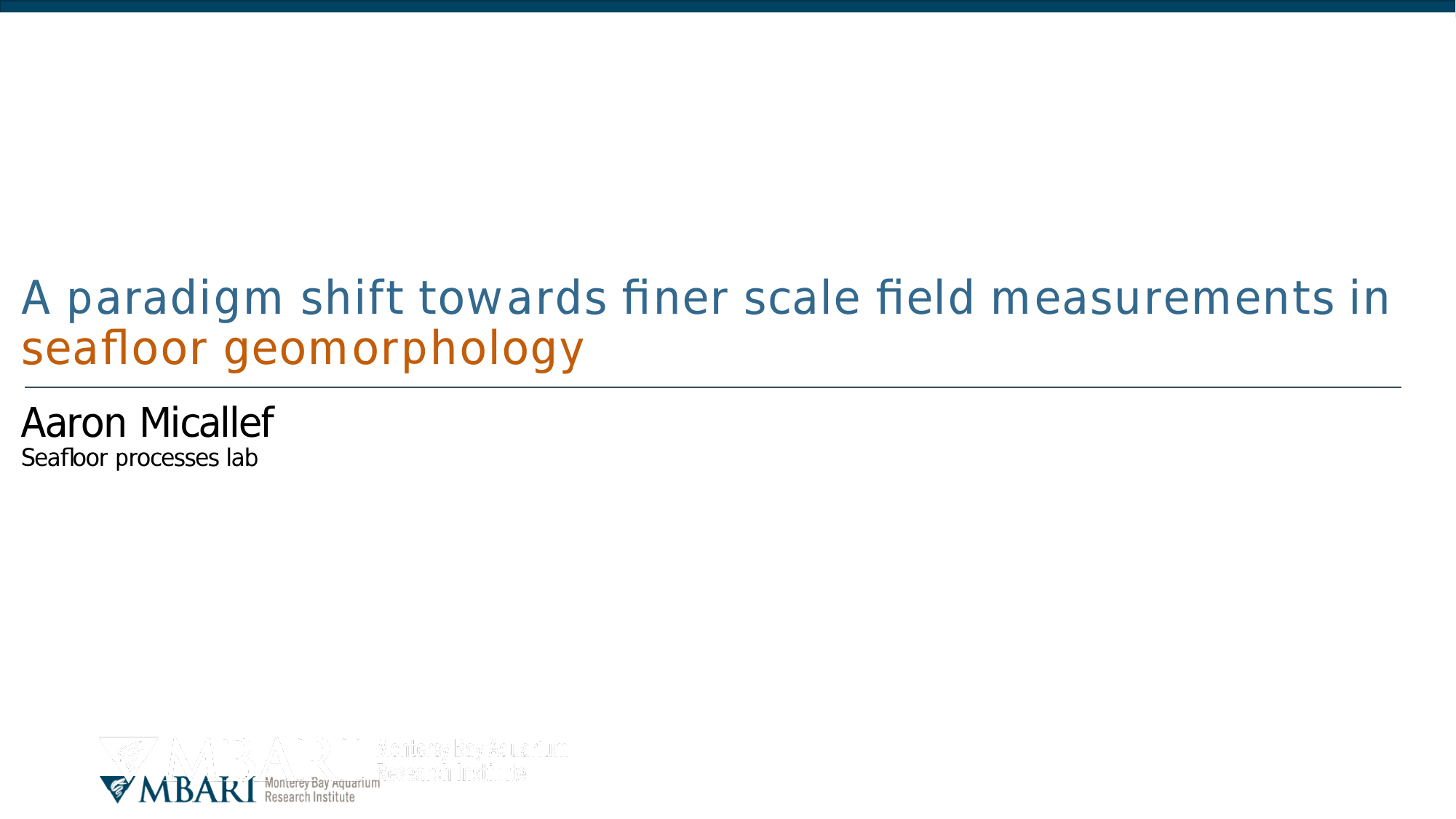

# A paradigm shift towards finer scale field measurements in seafloor geomorphology
Aaron Micallef
Seafloor processes lab